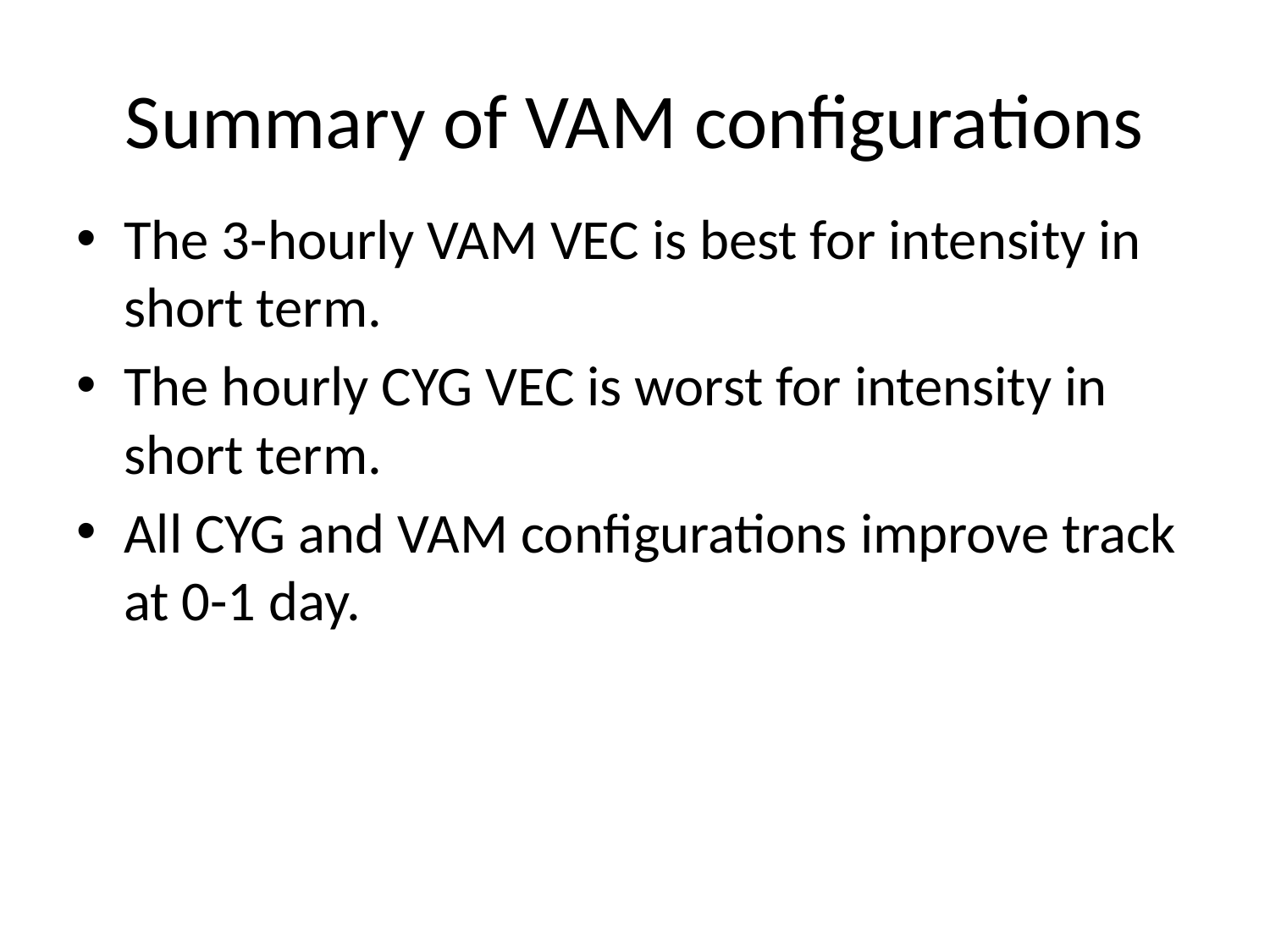

# Summary of VAM configurations
The 3-hourly VAM VEC is best for intensity in short term.
The hourly CYG VEC is worst for intensity in short term.
All CYG and VAM configurations improve track at 0-1 day.